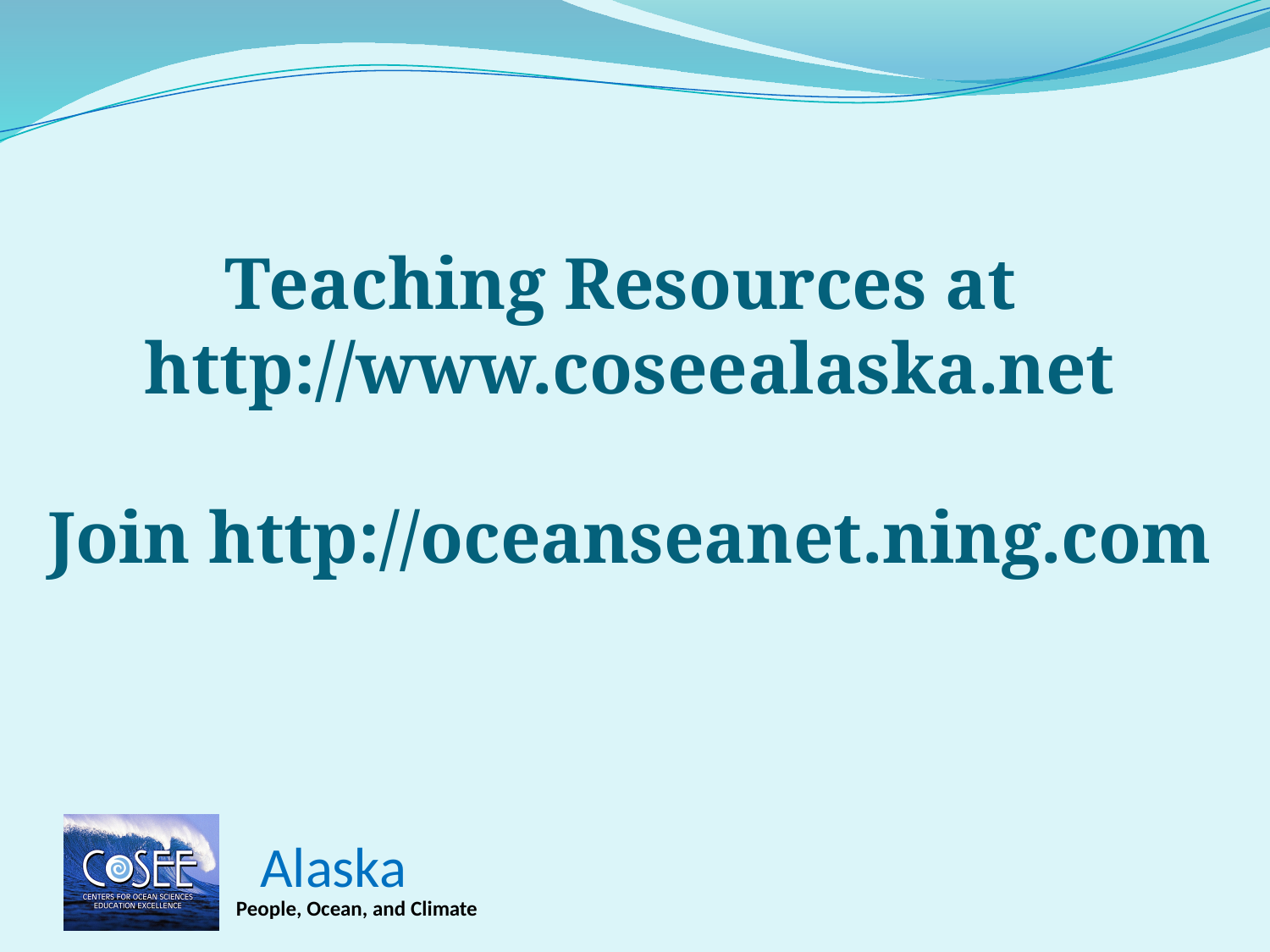

#
Teaching Resources at
http://www.coseealaska.net

Join http://oceanseanet.ning.com